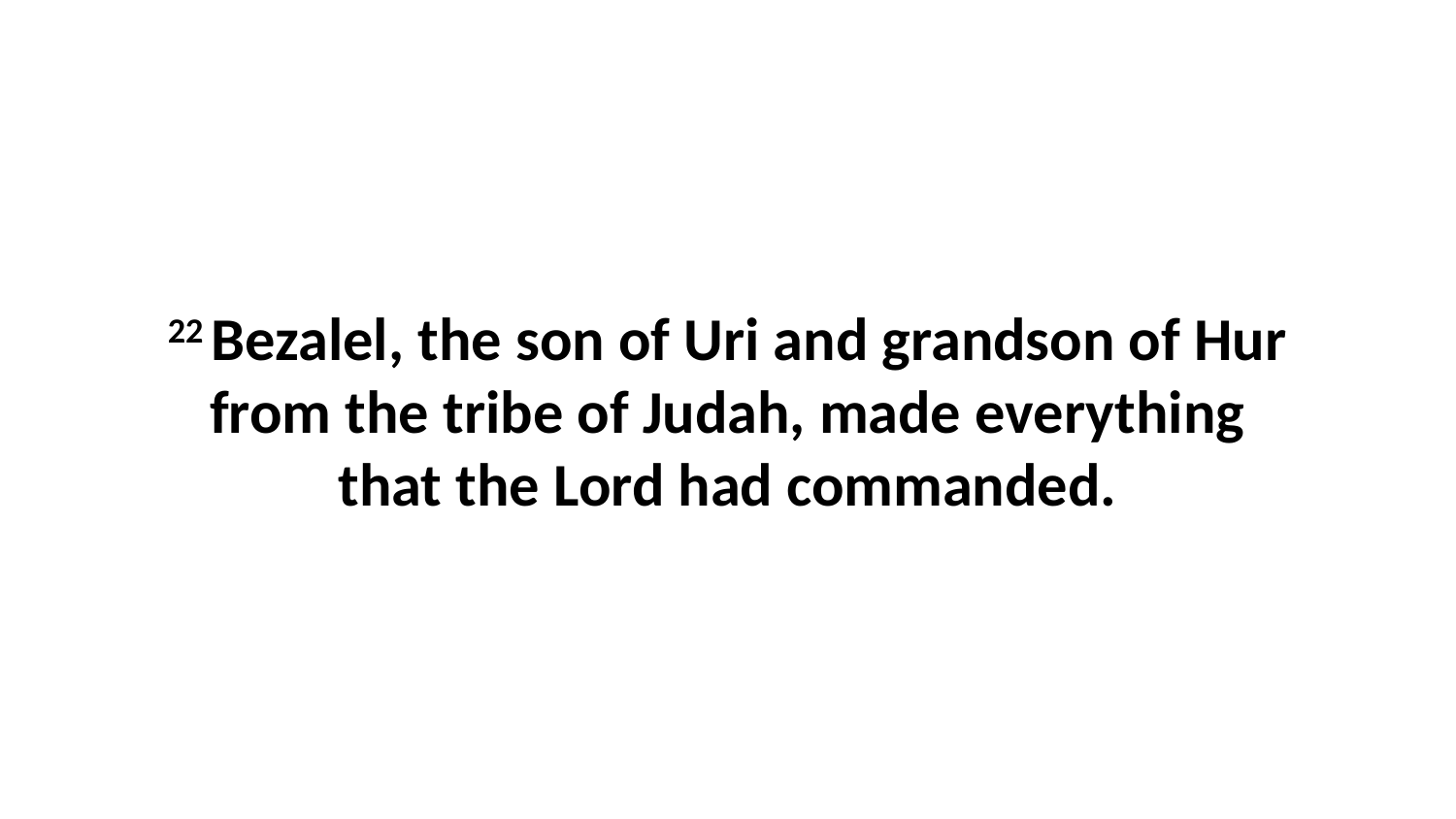

22 Bezalel, the son of Uri and grandson of Hur from the tribe of Judah, made everything that the Lord had commanded.